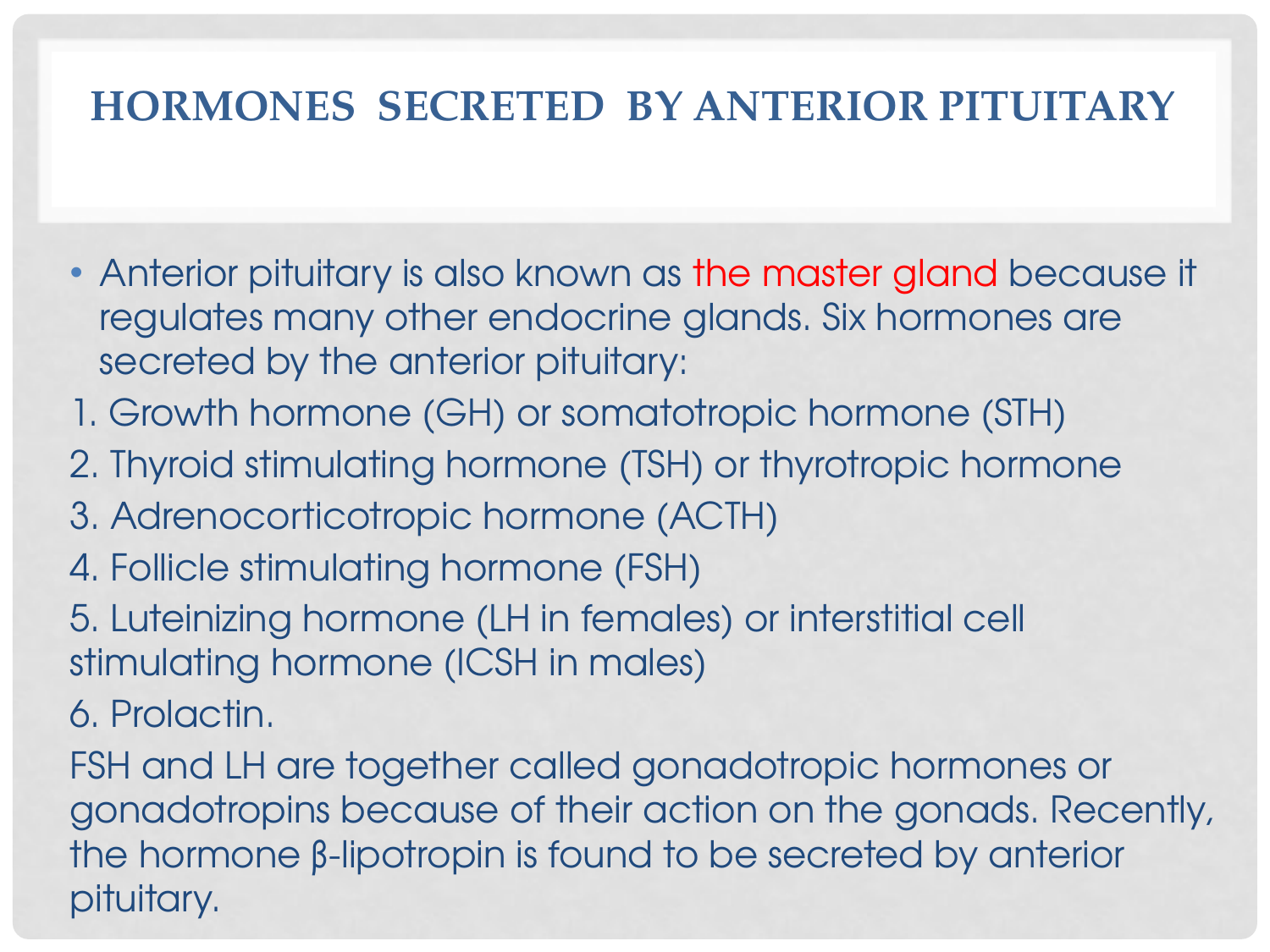

# HORMONES  SECRETED  BY ANTERIOR PITUITARY
Anterior pituitary is also known as the master gland because it regulates many other endocrine glands. Six hormones are secreted by the anterior pituitary:
1. Growth hormone (GH) or somatotropic hormone (STH)
2. Thyroid stimulating hormone (TSH) or thyrotropic hormone
3. Adrenocorticotropic hormone (ACTH)
4. Follicle stimulating hormone (FSH)
5. Luteinizing hormone (LH in females) or interstitial cell stimulating hormone (ICSH in males)
6. Prolactin.
FSH and LH are together called gonadotropic hormones or gonadotropins because of their action on the gonads. Recently, the hormone β-lipotropin is found to be secreted by anterior pituitary.